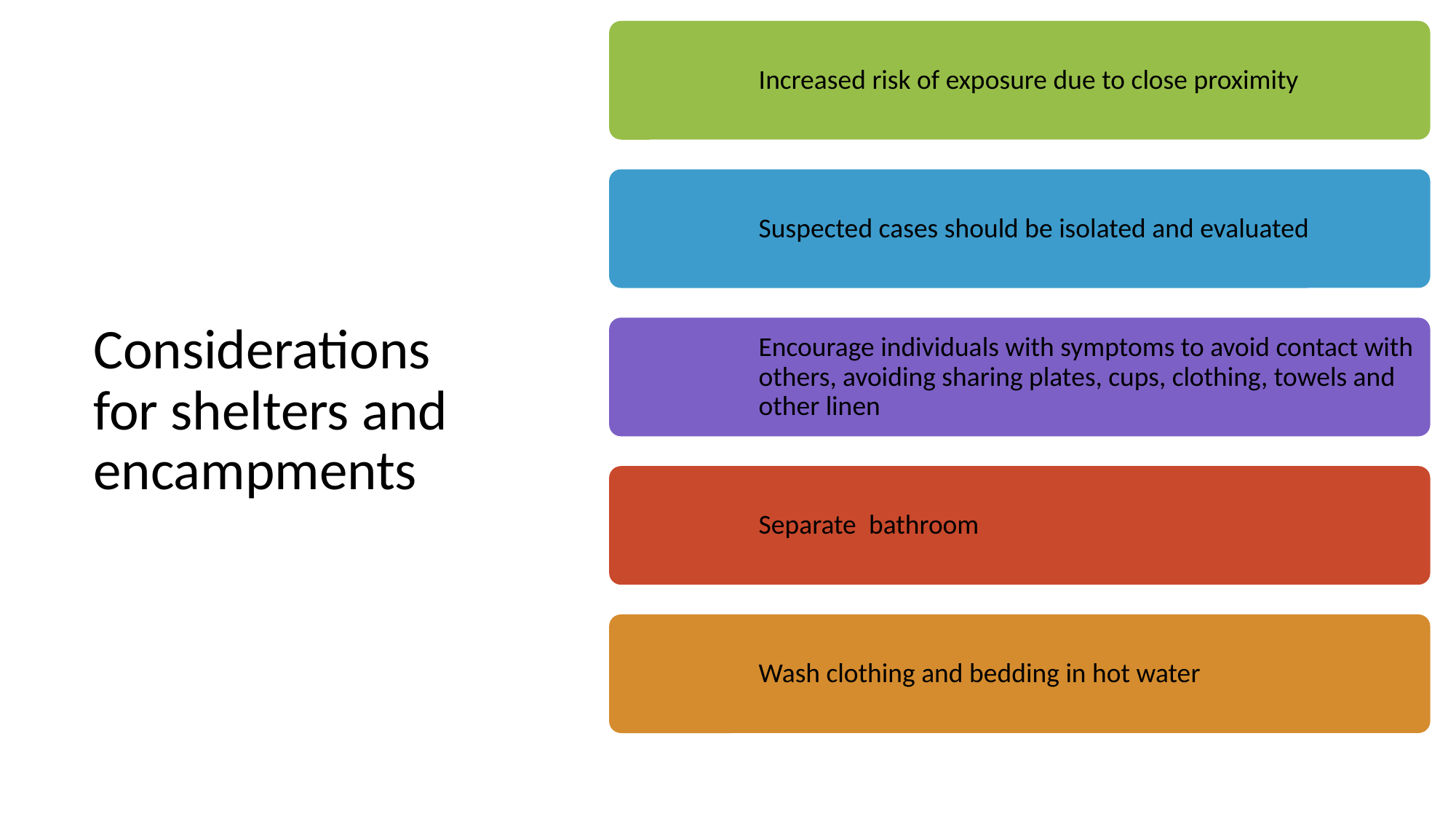

Increased risk of exposure due to close proximity
Suspected cases should be isolated and evaluated
Encourage individuals with symptoms to avoid contact with others, avoiding sharing plates, cups, clothing, towels and other linen
Separate  bathroom
Wash clothing and bedding in hot water
# Considerations for shelters and encampments